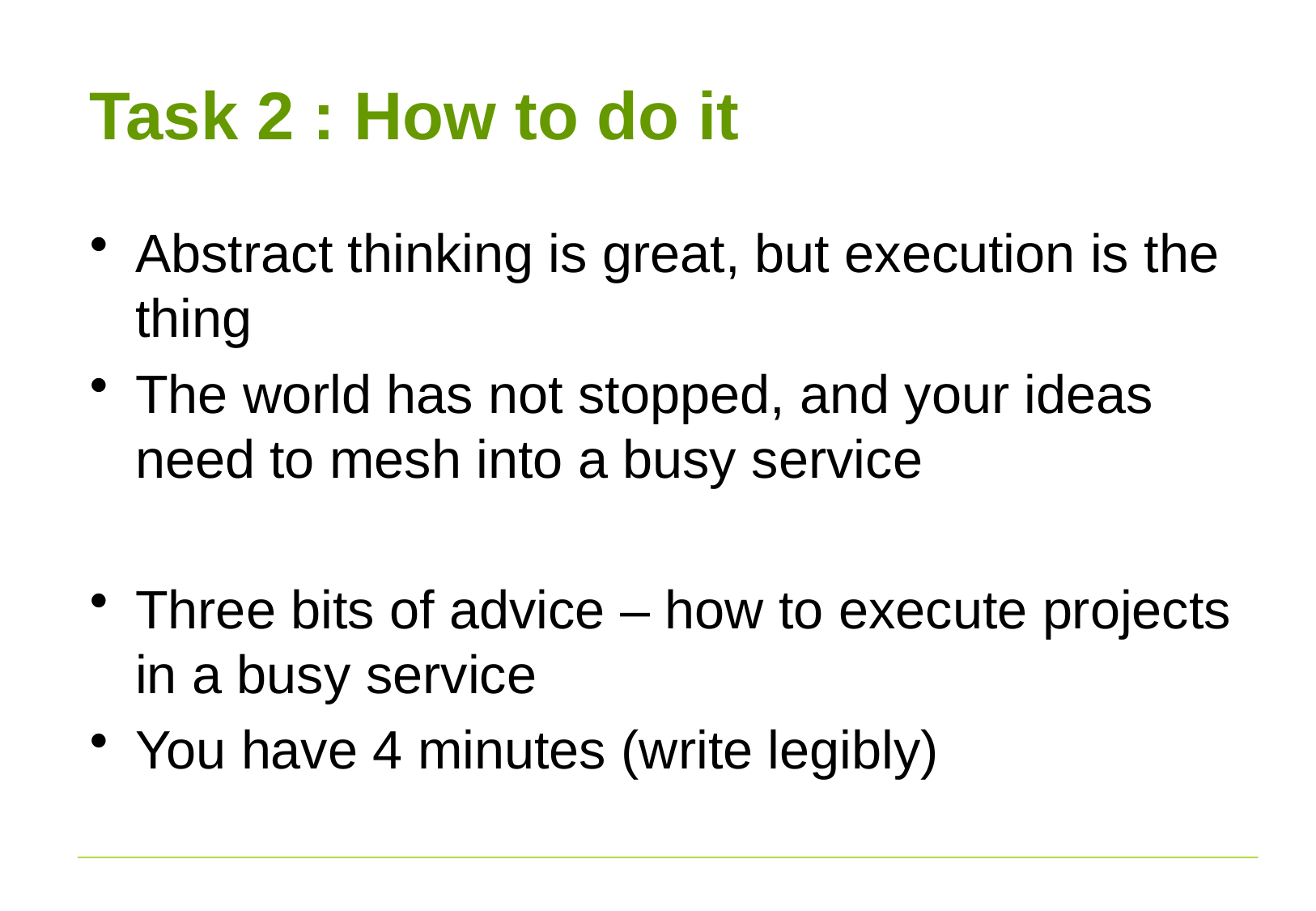

# Task 2 : How to do it
Abstract thinking is great, but execution is the thing
The world has not stopped, and your ideas need to mesh into a busy service

Three bits of advice – how to execute projects in a busy service
You have 4 minutes (write legibly)